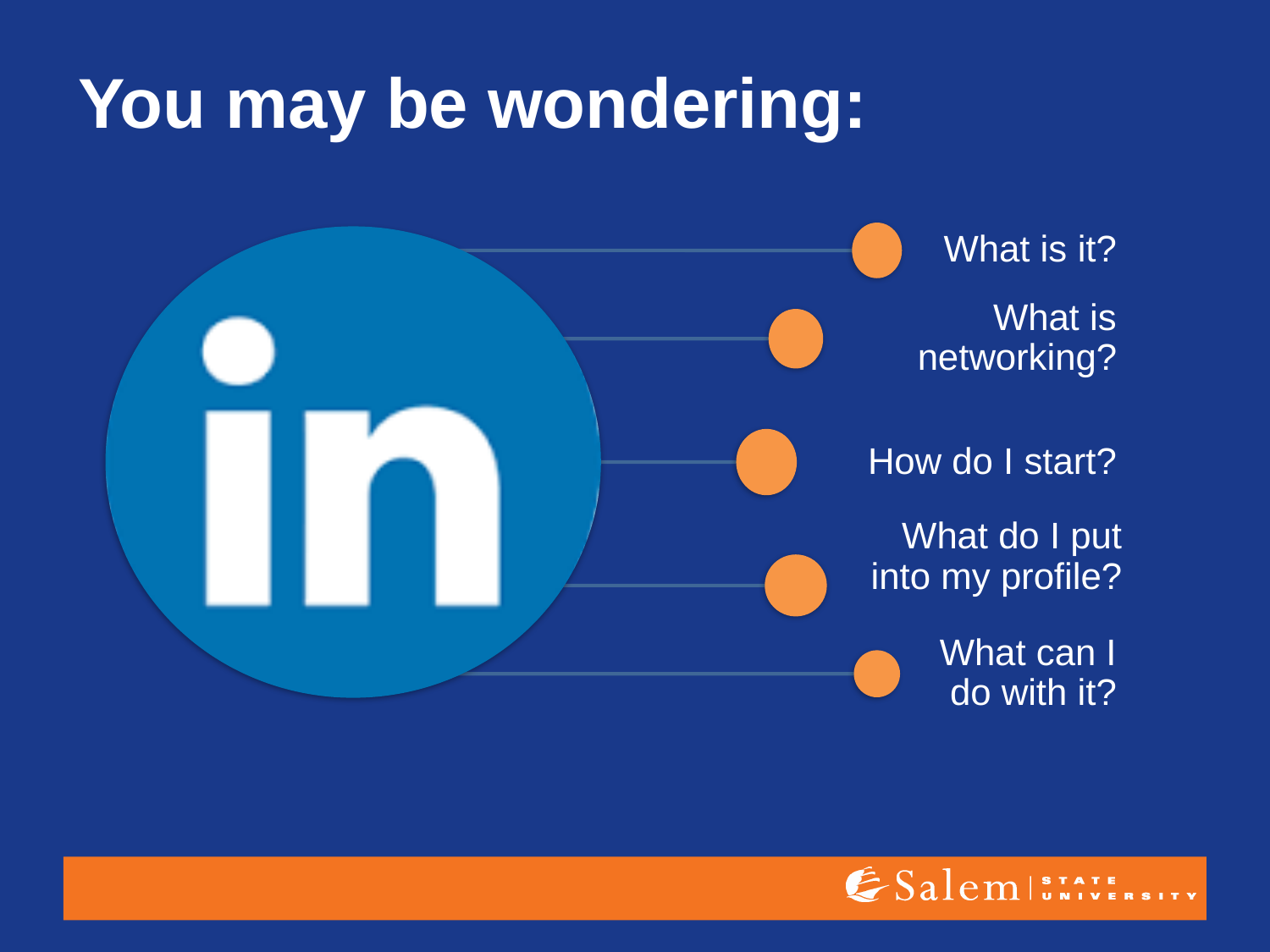

# You may be wondering:

What is it?
What is networking?
How do I start?
What do I put into my profile?
What can I do with it?